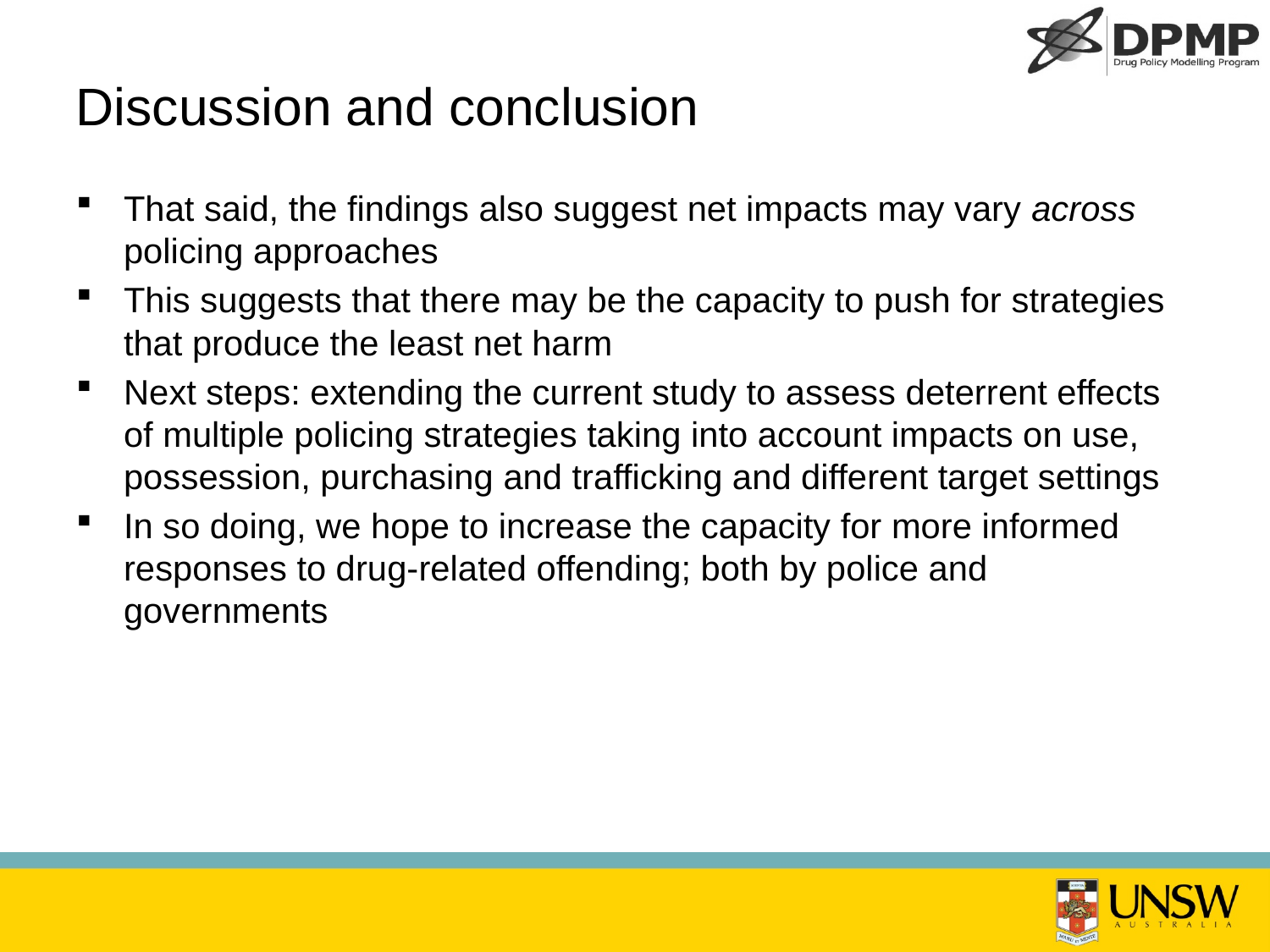

# Discussion and conclusion
That said, the findings also suggest net impacts may vary across policing approaches
This suggests that there may be the capacity to push for strategies that produce the least net harm
Next steps: extending the current study to assess deterrent effects of multiple policing strategies taking into account impacts on use, possession, purchasing and trafficking and different target settings
In so doing, we hope to increase the capacity for more informed responses to drug-related offending; both by police and governments